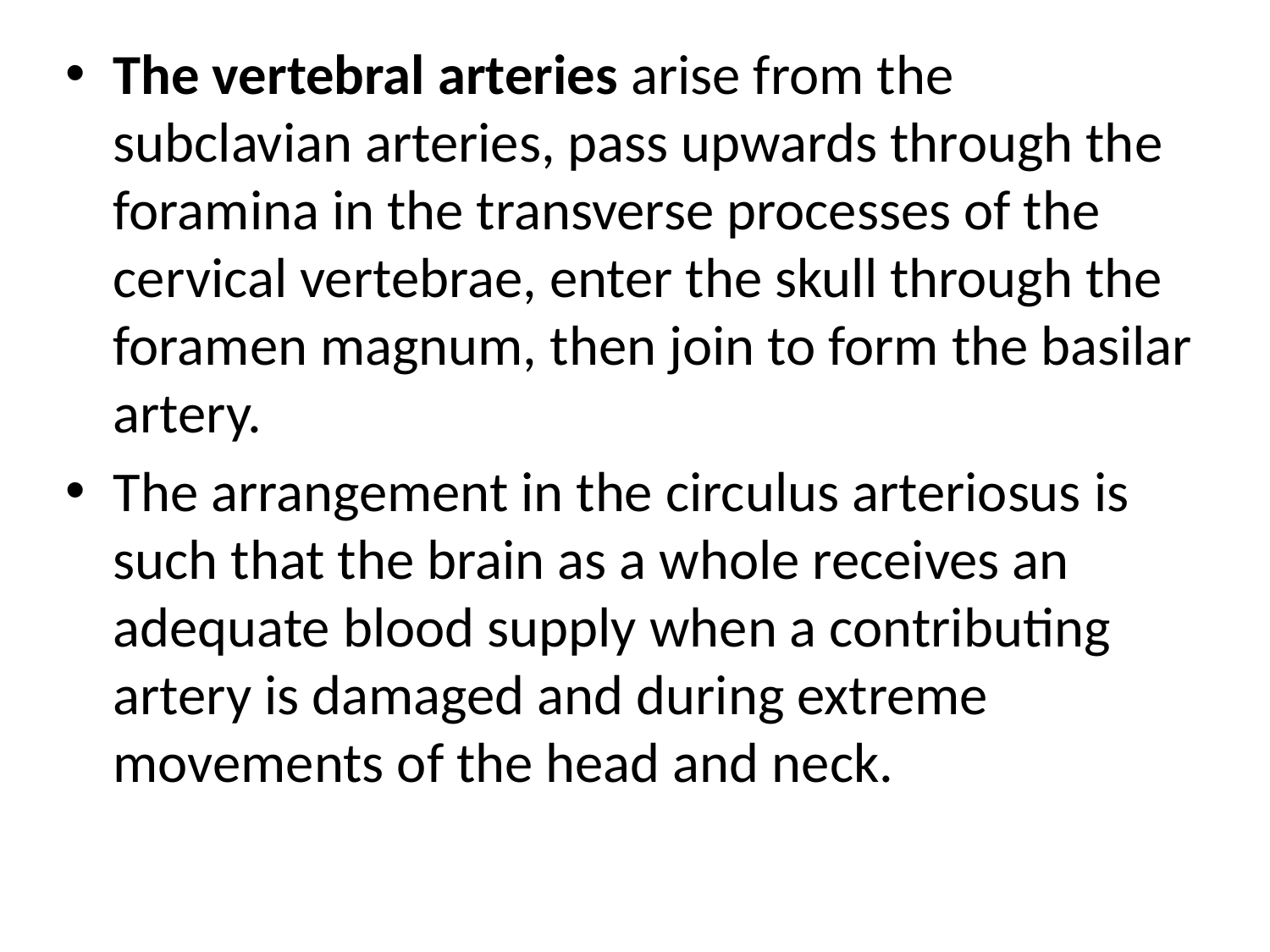

The vertebral arteries arise from the subclavian arteries, pass upwards through the foramina in the transverse processes of the cervical vertebrae, enter the skull through the foramen magnum, then join to form the basilar artery.
The arrangement in the circulus arteriosus is such that the brain as a whole receives an adequate blood supply when a contributing artery is damaged and during extreme movements of the head and neck.